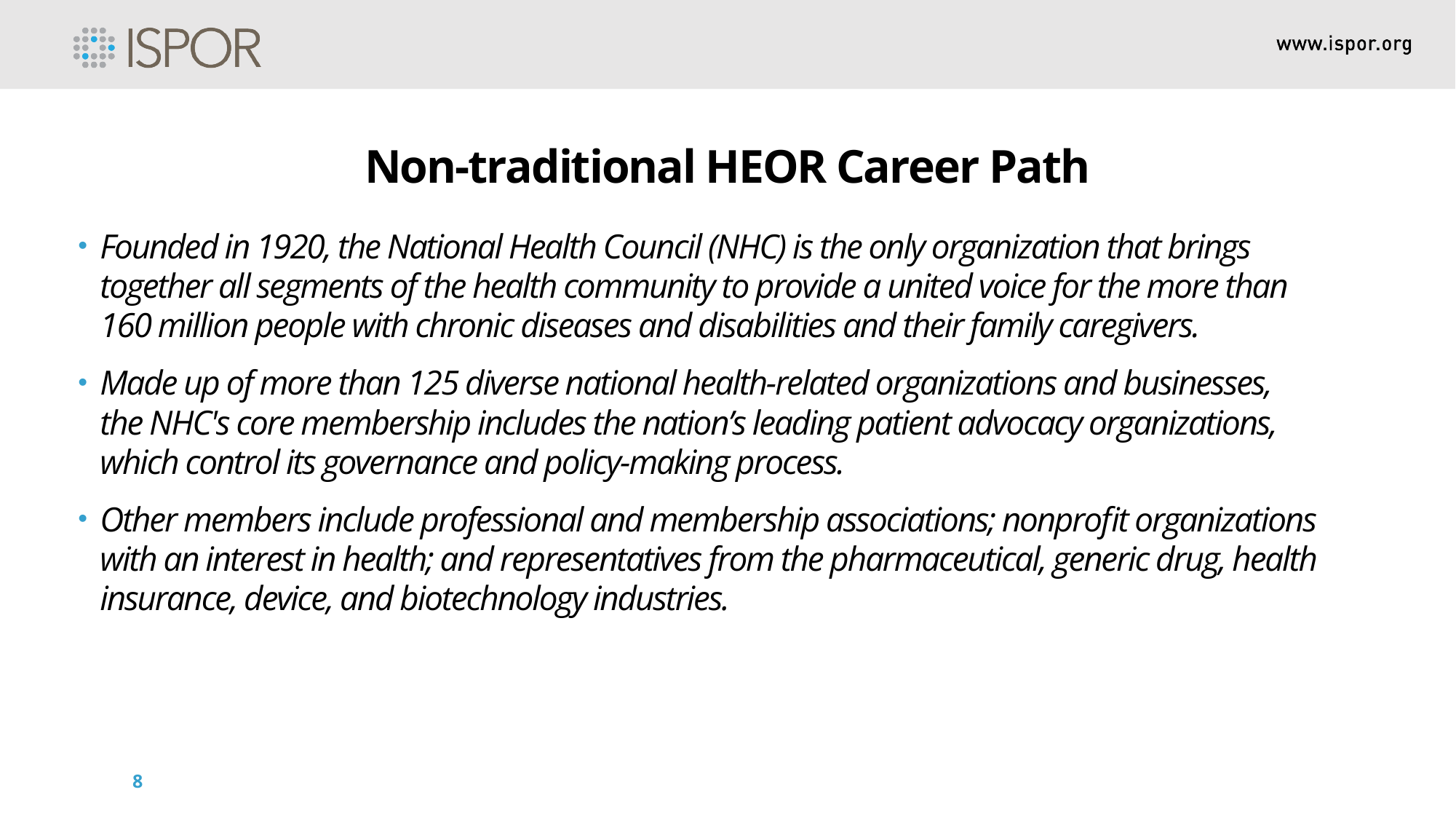

Non-traditional HEOR Career Path
Founded in 1920, the National Health Council (NHC) is the only organization that brings together all segments of the health community to provide a united voice for the more than 160 million people with chronic diseases and disabilities and their family caregivers.
Made up of more than 125 diverse national health-related organizations and businesses, the NHC's core membership includes the nation’s leading patient advocacy organizations, which control its governance and policy-making process.
Other members include professional and membership associations; nonprofit organizations with an interest in health; and representatives from the pharmaceutical, generic drug, health insurance, device, and biotechnology industries.
8